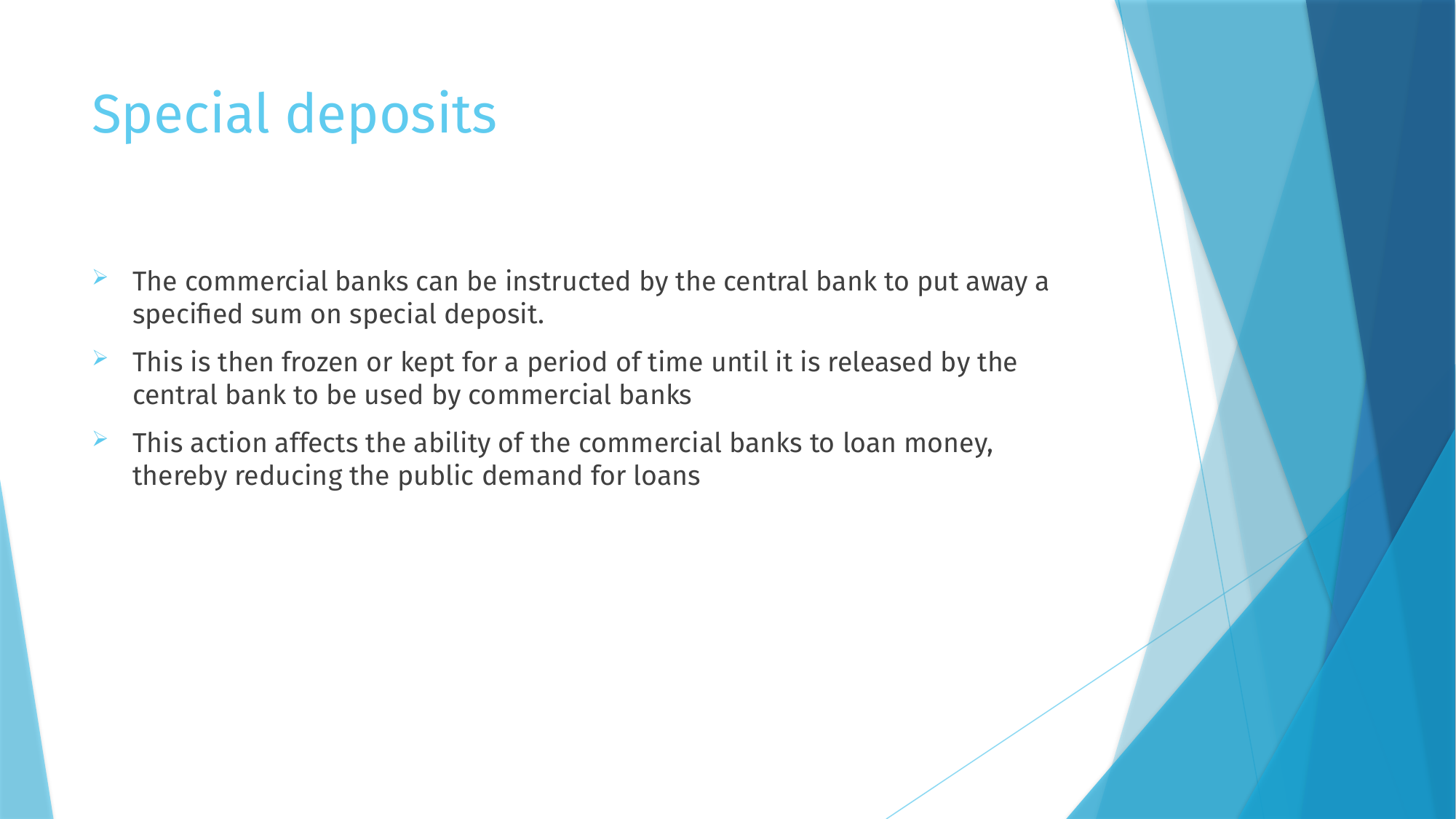

# Special deposits
The commercial banks can be instructed by the central bank to put away a specified sum on special deposit.
This is then frozen or kept for a period of time until it is released by the central bank to be used by commercial banks
This action affects the ability of the commercial banks to loan money, thereby reducing the public demand for loans